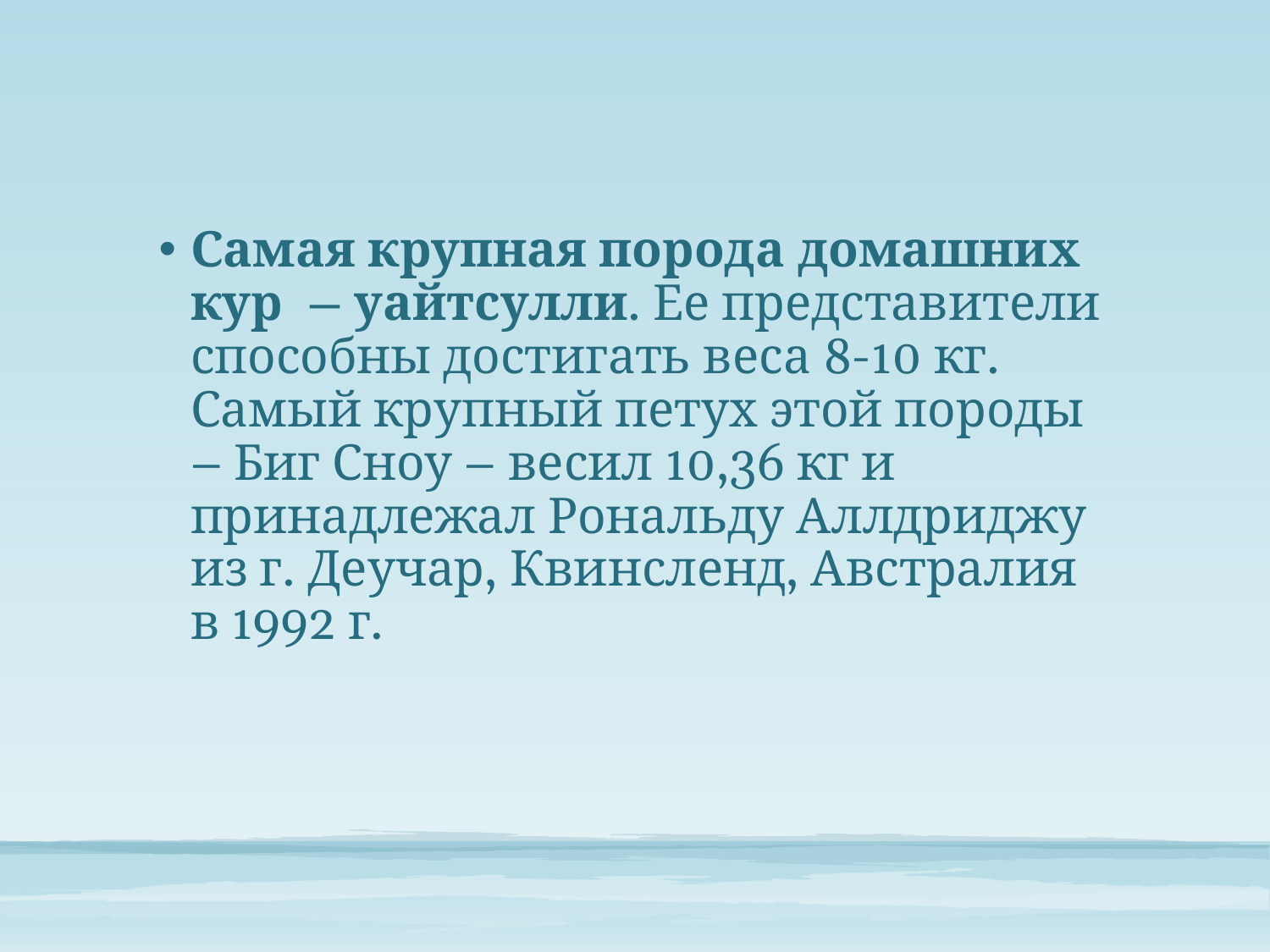

Самая крупная порода домашних кур  – уайтсулли. Ее представители способны достигать веса 8-10 кг. Самый крупный петух этой породы – Биг Сноу – весил 10,36 кг и принадлежал Рональду Аллдриджу из г. Деучар, Квинсленд, Австралия в 1992 г.